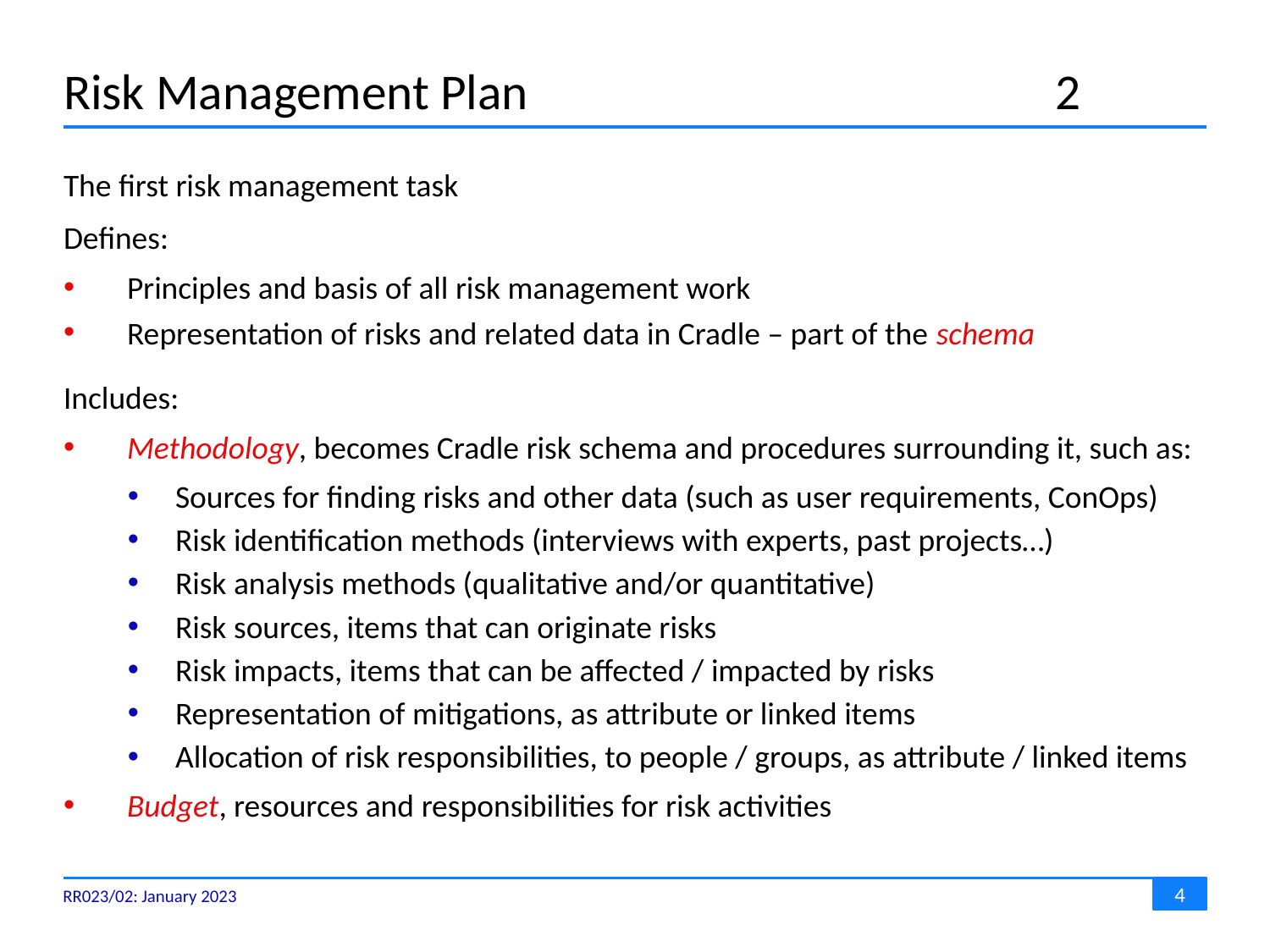

# Risk Management Plan	2
The first risk management task
Defines:
Principles and basis of all risk management work
Representation of risks and related data in Cradle – part of the schema
Includes:
Methodology, becomes Cradle risk schema and procedures surrounding it, such as:
Sources for finding risks and other data (such as user requirements, ConOps)
Risk identification methods (interviews with experts, past projects…)
Risk analysis methods (qualitative and/or quantitative)
Risk sources, items that can originate risks
Risk impacts, items that can be affected / impacted by risks
Representation of mitigations, as attribute or linked items
Allocation of risk responsibilities, to people / groups, as attribute / linked items
Budget, resources and responsibilities for risk activities